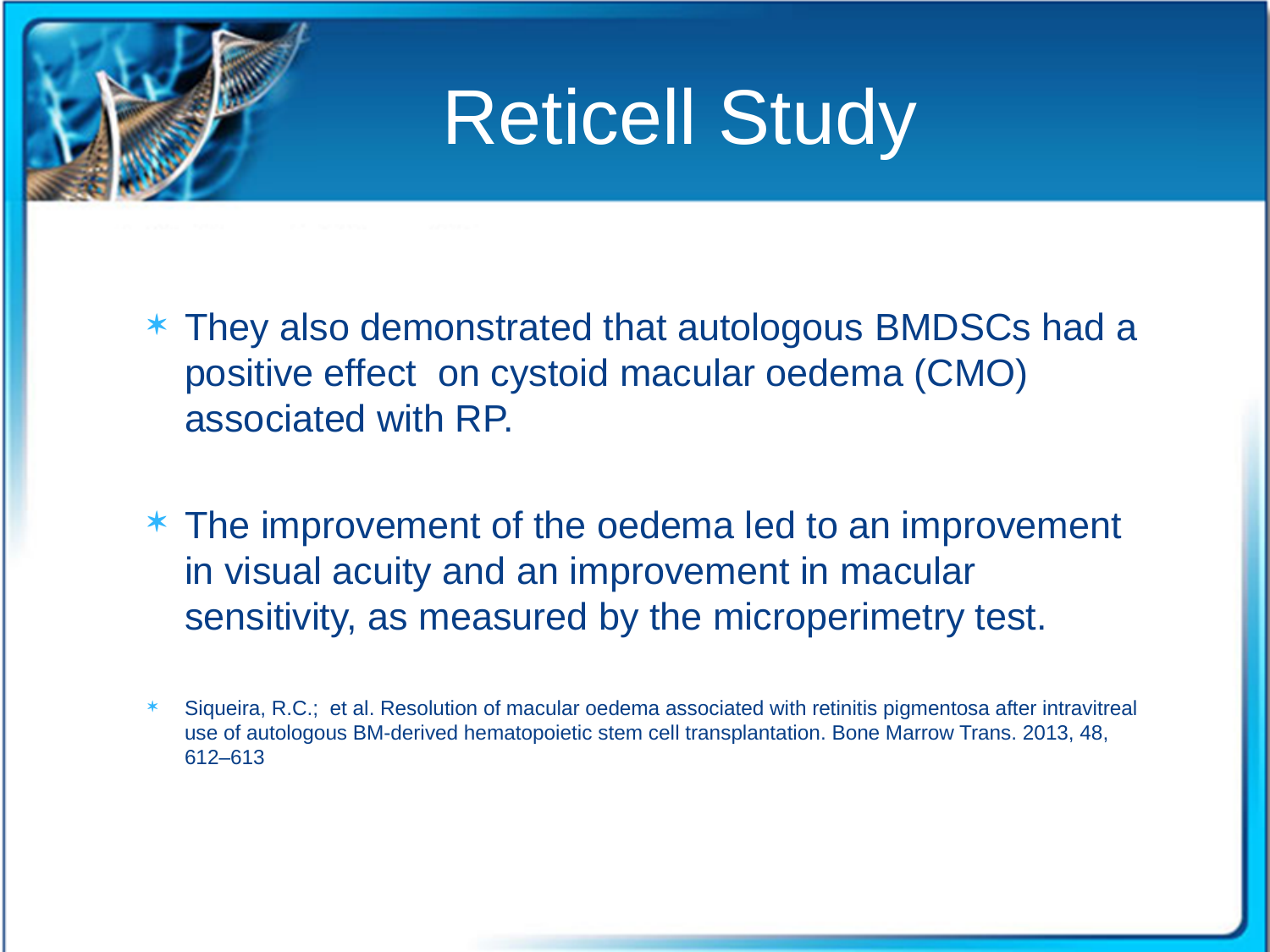

# Reticell Study
They also demonstrated that autologous BMDSCs had a positive effect  on cystoid macular oedema (CMO) associated with RP.

The improvement of the oedema led to an improvement in visual acuity and an improvement in macular sensitivity, as measured by the microperimetry test.

Siqueira, R.C.;  et al. Resolution of macular oedema associated with retinitis pigmentosa after intravitreal use of autologous BM-derived hematopoietic stem cell transplantation. Bone Marrow Trans. 2013, 48, 612–613